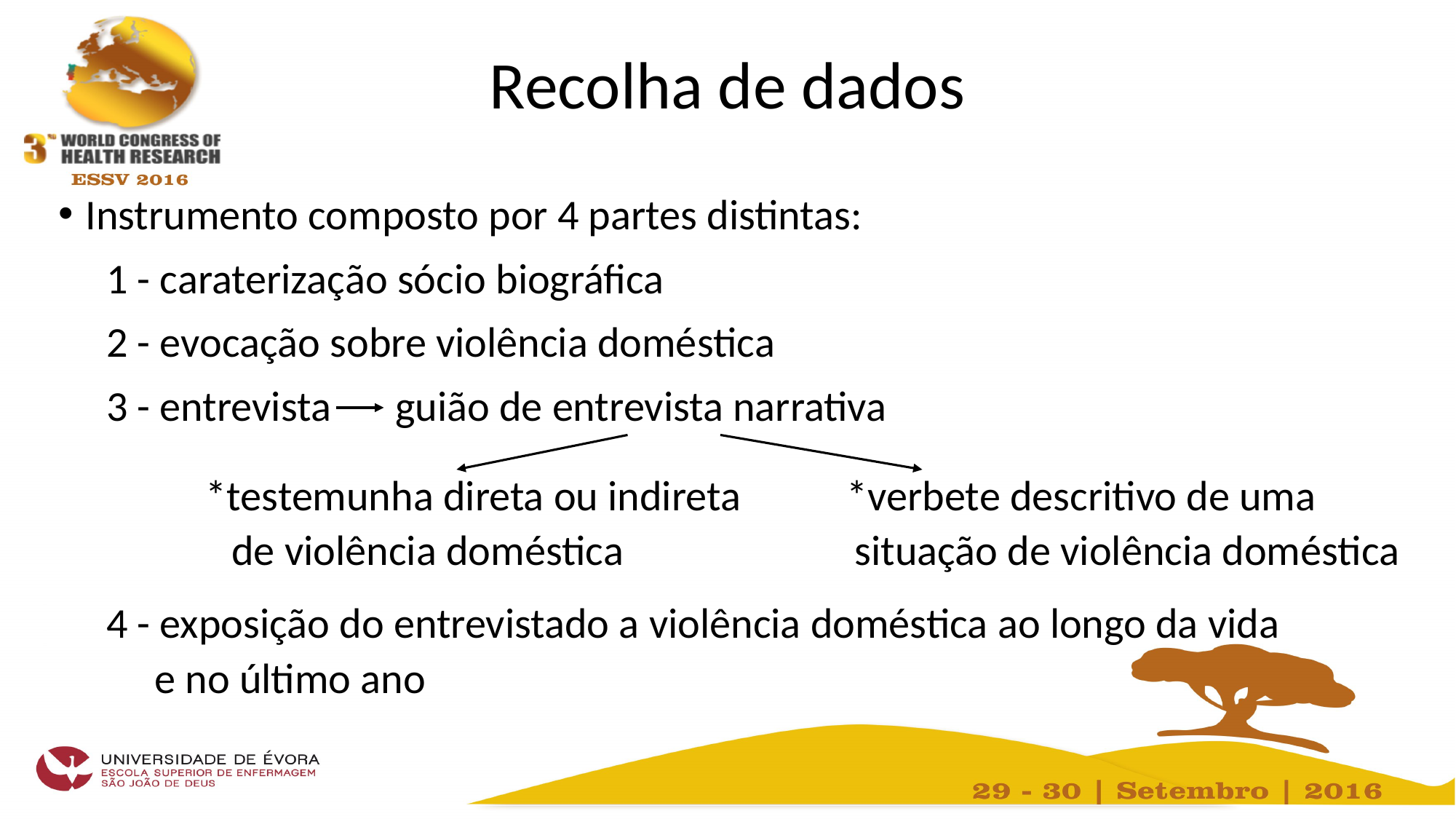

# Recolha de dados
Instrumento composto por 4 partes distintas:
     1 - caraterização sócio biográfica
     2 - evocação sobre violência doméstica
     3 - entrevista 	 guião de entrevista narrativa

	    *testemunha direta ou indireta           *verbete descritivo de uma
                  de violência doméstica                        situação de violência doméstica
     4 - exposição do entrevistado a violência doméstica ao longo da vida
          e no último ano